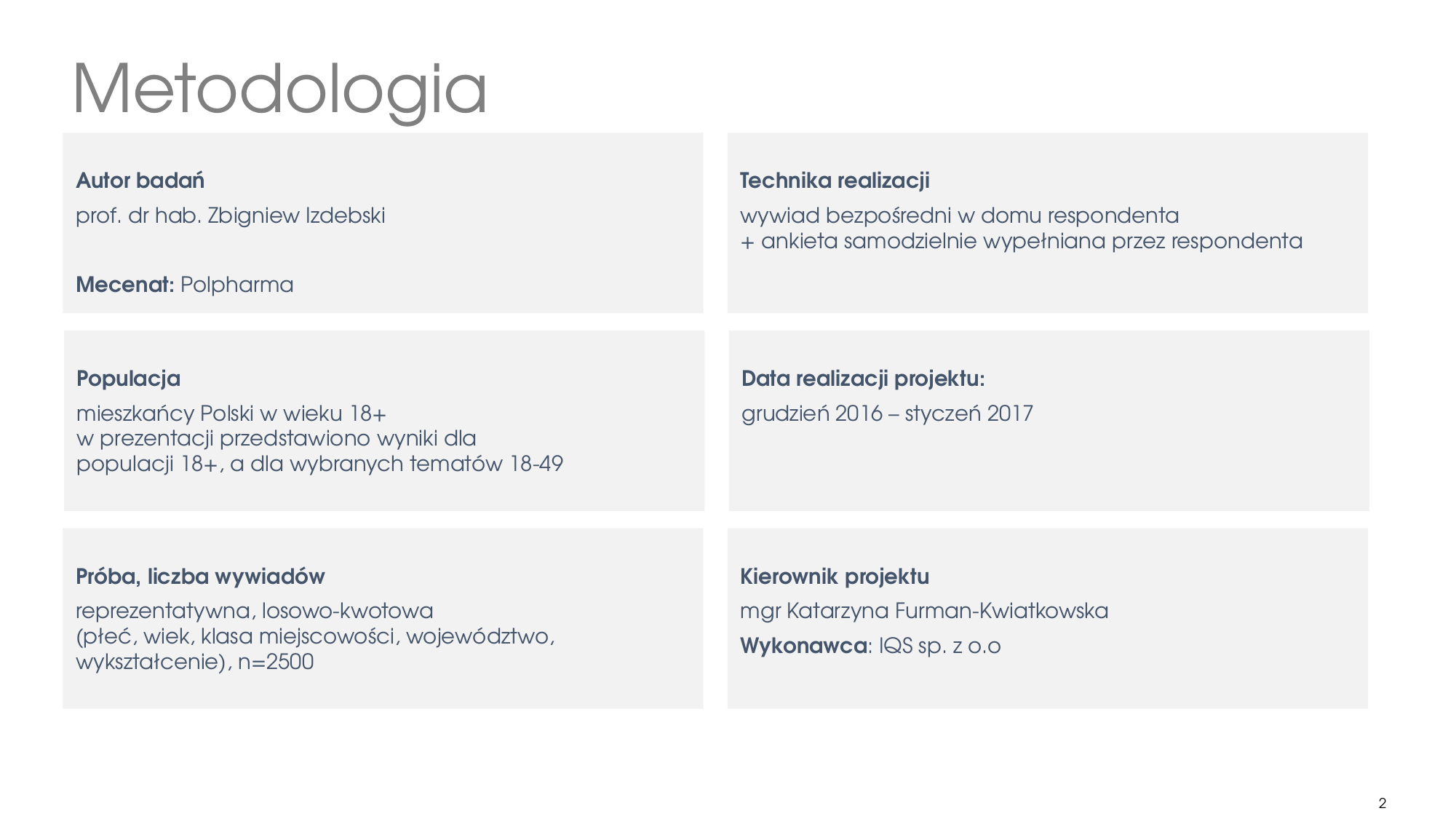

# Metodologia

Autor badań
prof. dr hab. Zbigniew Izdebski

Mecenat: Polpharma

Technika realizacji
wywiad bezpośredni w domu respondenta
+ ankieta samodzielnie wypełniana przez respondenta

Populacja
mieszkańcy Polski w wieku 18+
w prezentacji przedstawiono wyniki dla
populacji 18+, a dla wybranych tematów 18-49

Data realizacji projektu:
grudzień 2016 – styczeń 2017

Próba, liczba wywiadów
reprezentatywna, losowo-kwotowa
(płeć, wiek, klasa miejscowości, województwo, wykształcenie), n=2500

Kierownik projektu
mgr Katarzyna Furman-Kwiatkowska
Wykonawca: IQS sp. z o.o
2